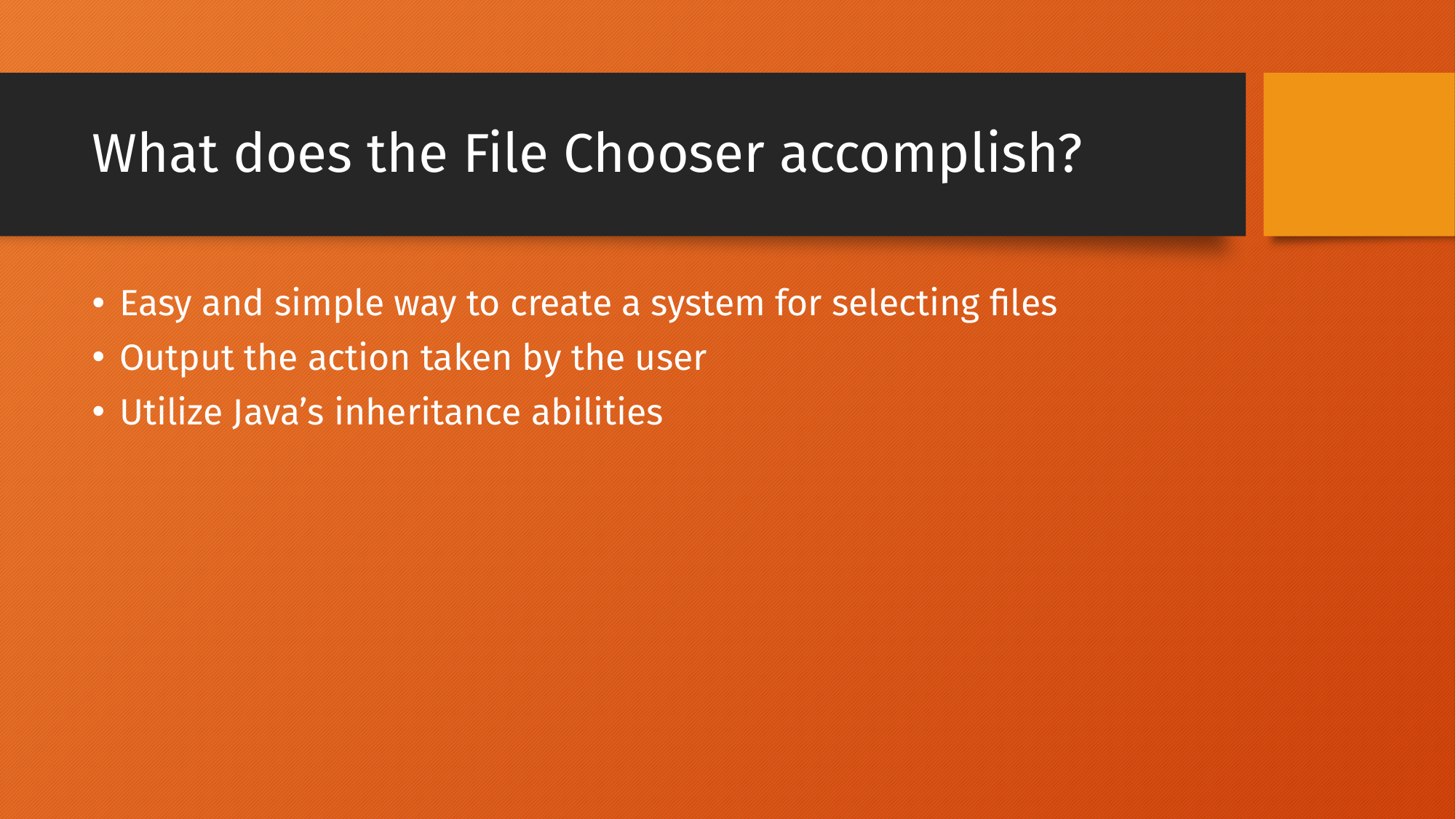

# What does the File Chooser accomplish?
Easy and simple way to create a system for selecting files
Output the action taken by the user
Utilize Java’s inheritance abilities